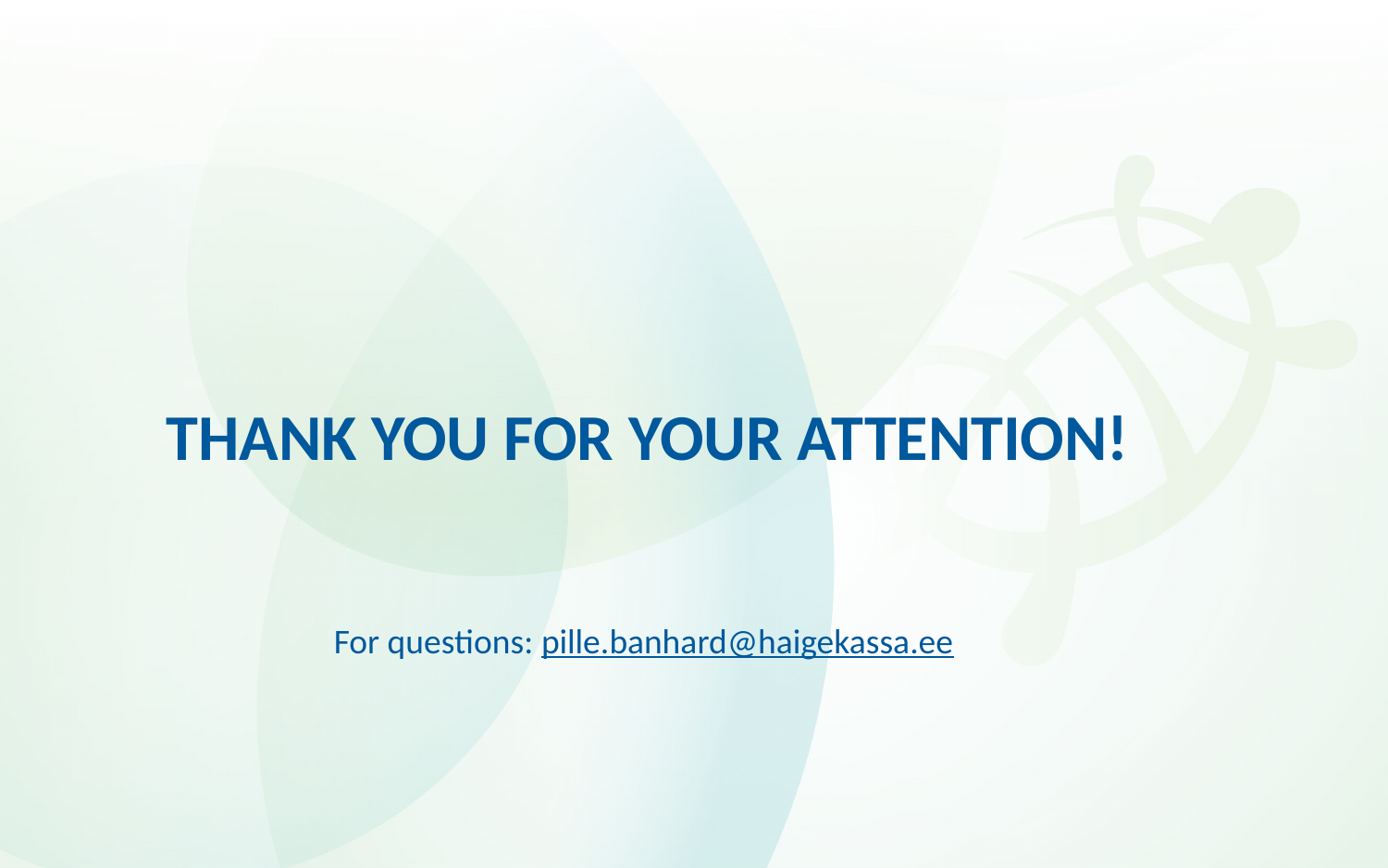

# THANK YOU FOR YOUR ATTENTION!
For questions: pille.banhard@haigekassa.ee